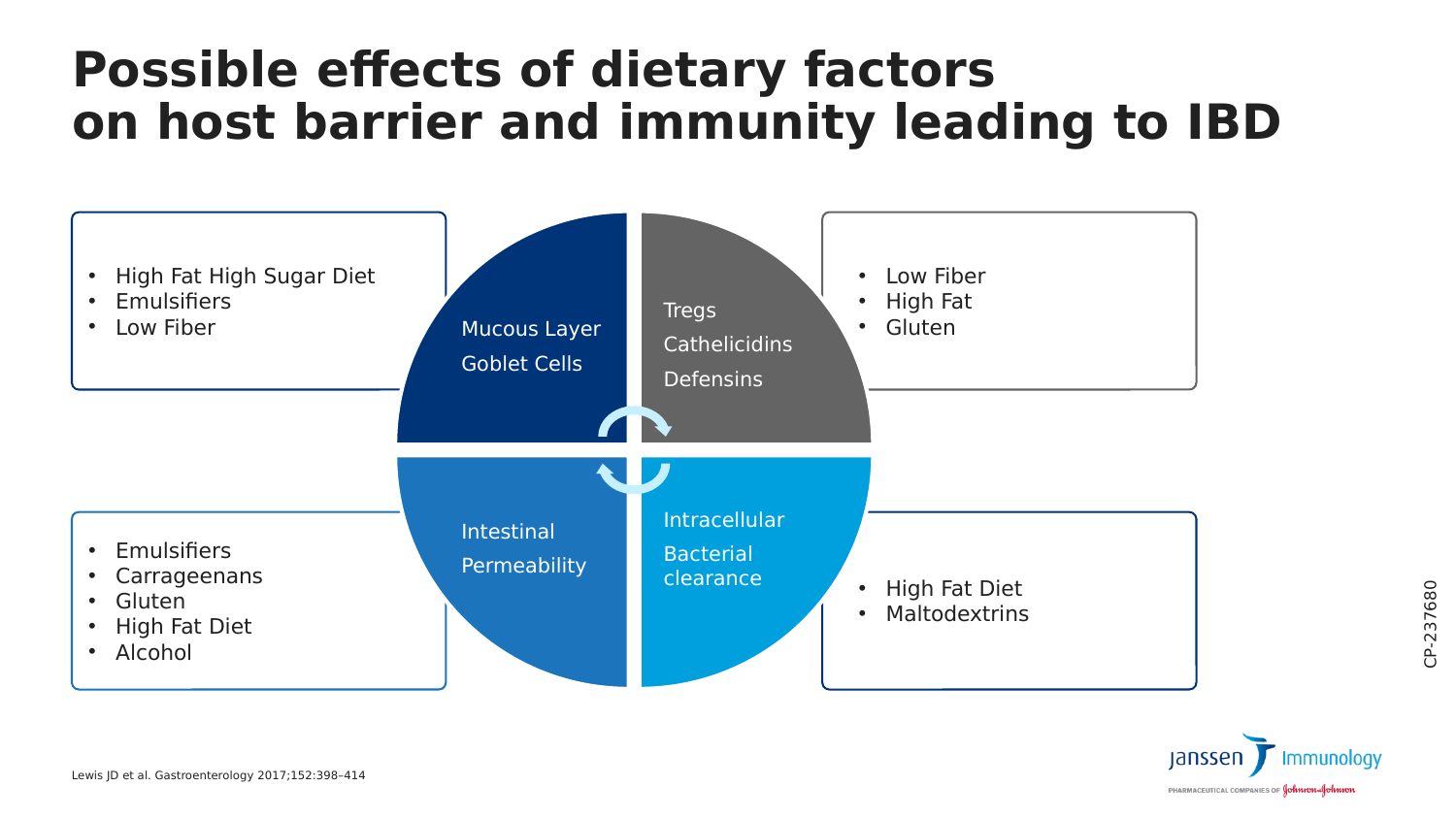

# Possible effects of dietary factors on host barrier and immunity leading to IBD

High Fat High Sugar Diet
Emulsifiers
Low Fiber
Low Fiber
High Fat
Gluten
Tregs
Cathelicidins
Defensins
Mucous Layer
Goblet Cells

Intracellular
Bacterial clearance
Intestinal
Permeability
Emulsifiers
Carrageenans
Gluten
High Fat Diet
Alcohol
High Fat Diet
Maltodextrins
CP-237680
Lewis JD et al. Gastroenterology 2017;152:398–414